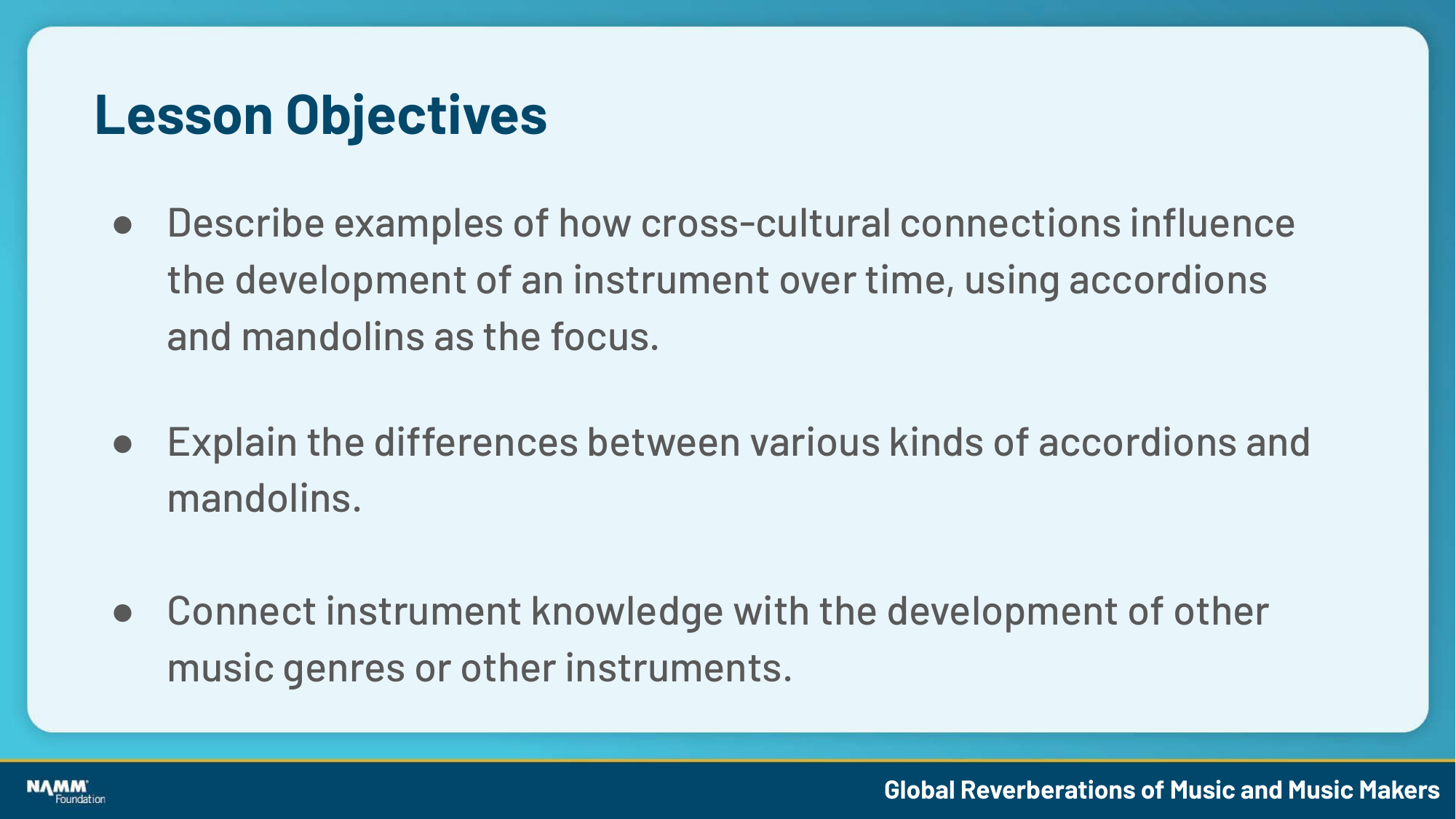

# Lesson Objectives
Describe examples of how cross-cultural connections influence the development of an instrument over time, using accordions and mandolins as the focus.
Explain the differences between various kinds of accordions and mandolins.
Connect instrument knowledge with the development of other music genres or other instruments.